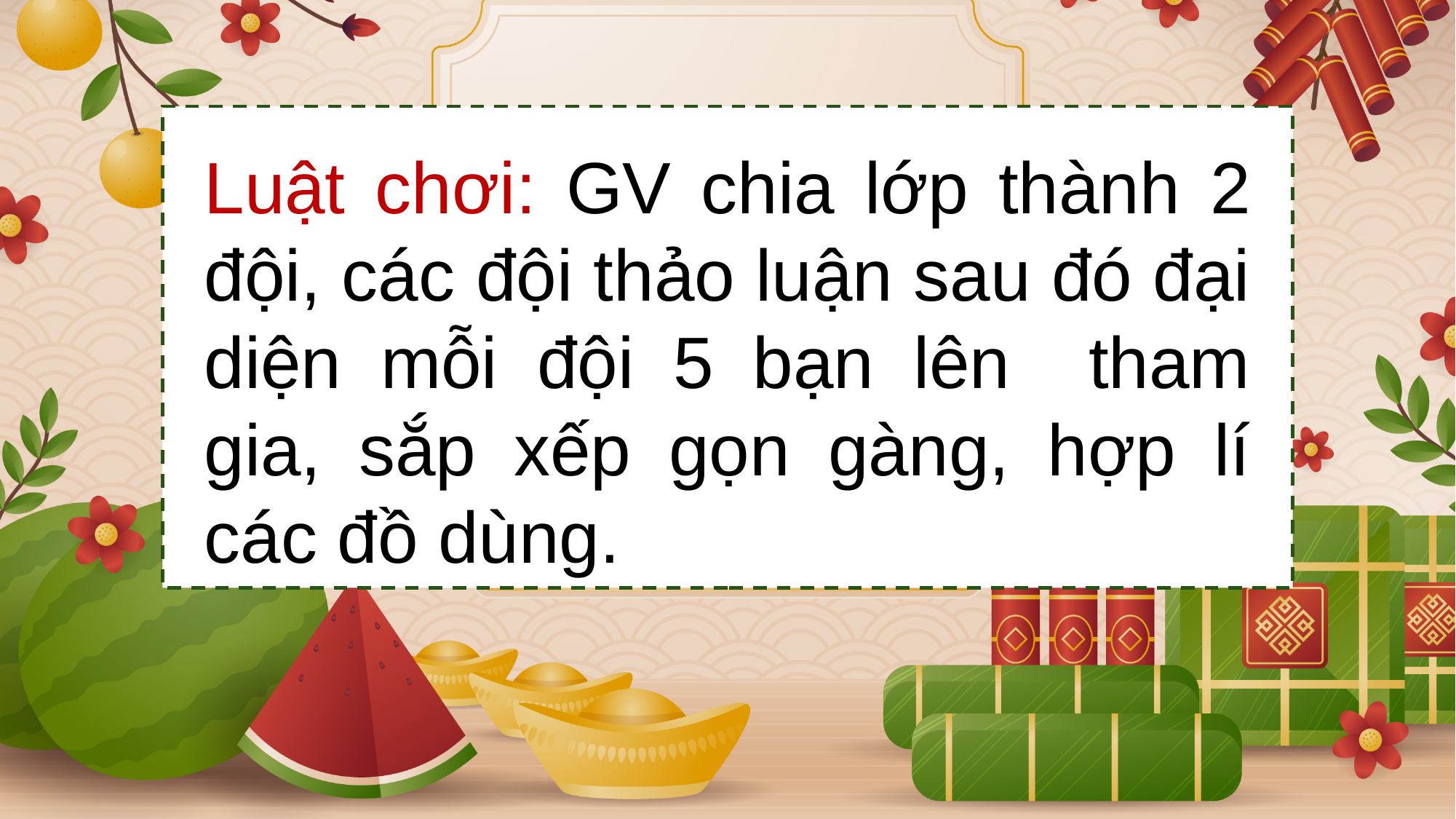

Luật chơi: GV chia lớp thành 2 đội, các đội thảo luận sau đó đại diện mỗi đội 5 bạn lên  tham gia, sắp xếp gọn gàng, hợp lí các đồ dùng.